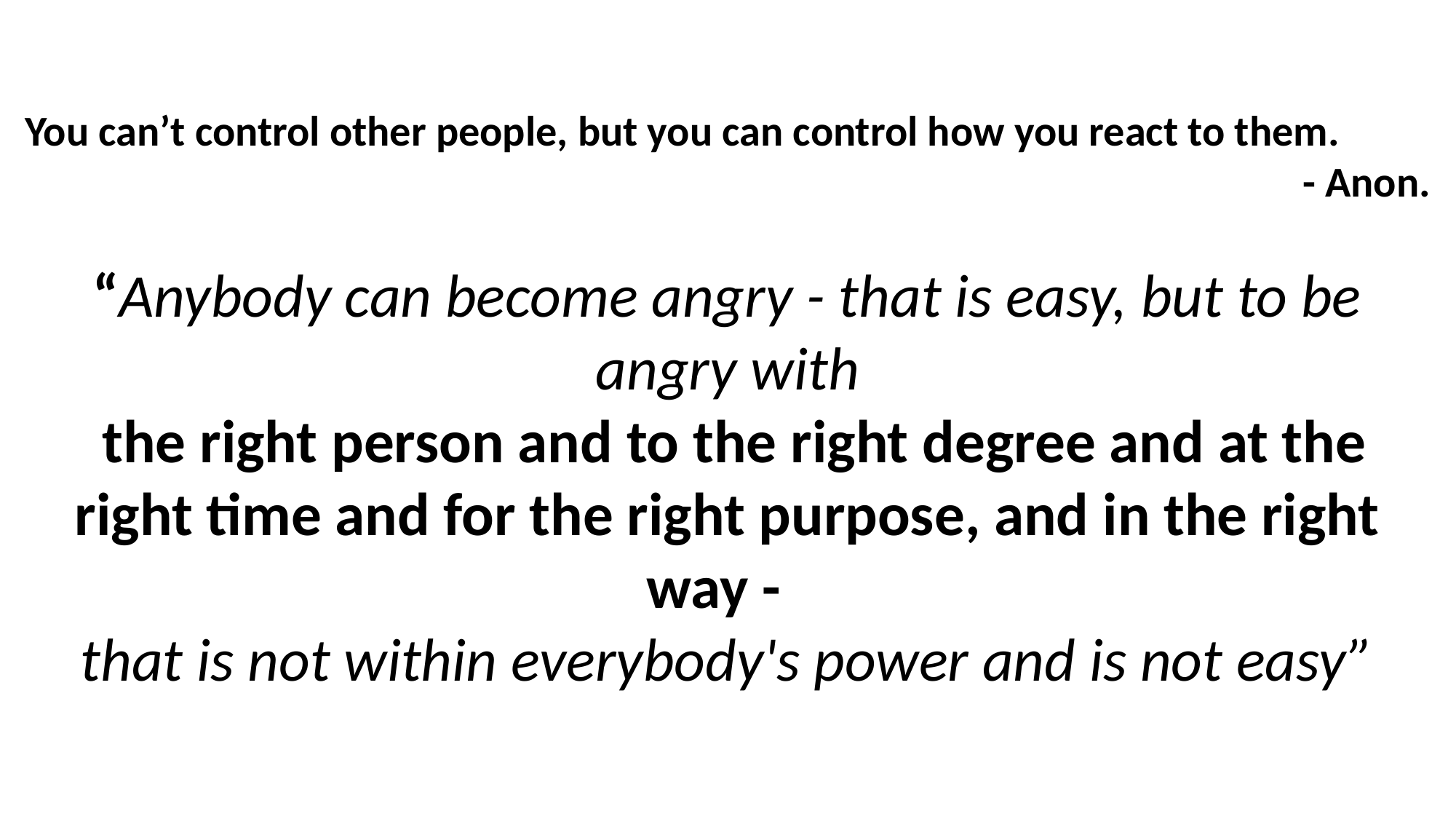

You can’t control other people, but you can control how you react to them.
 - Anon.

“Anybody can become angry - that is easy, but to be angry with
 the right person and to the right degree and at the right time and for the right purpose, and in the right way -
that is not within everybody's power and is not easy”